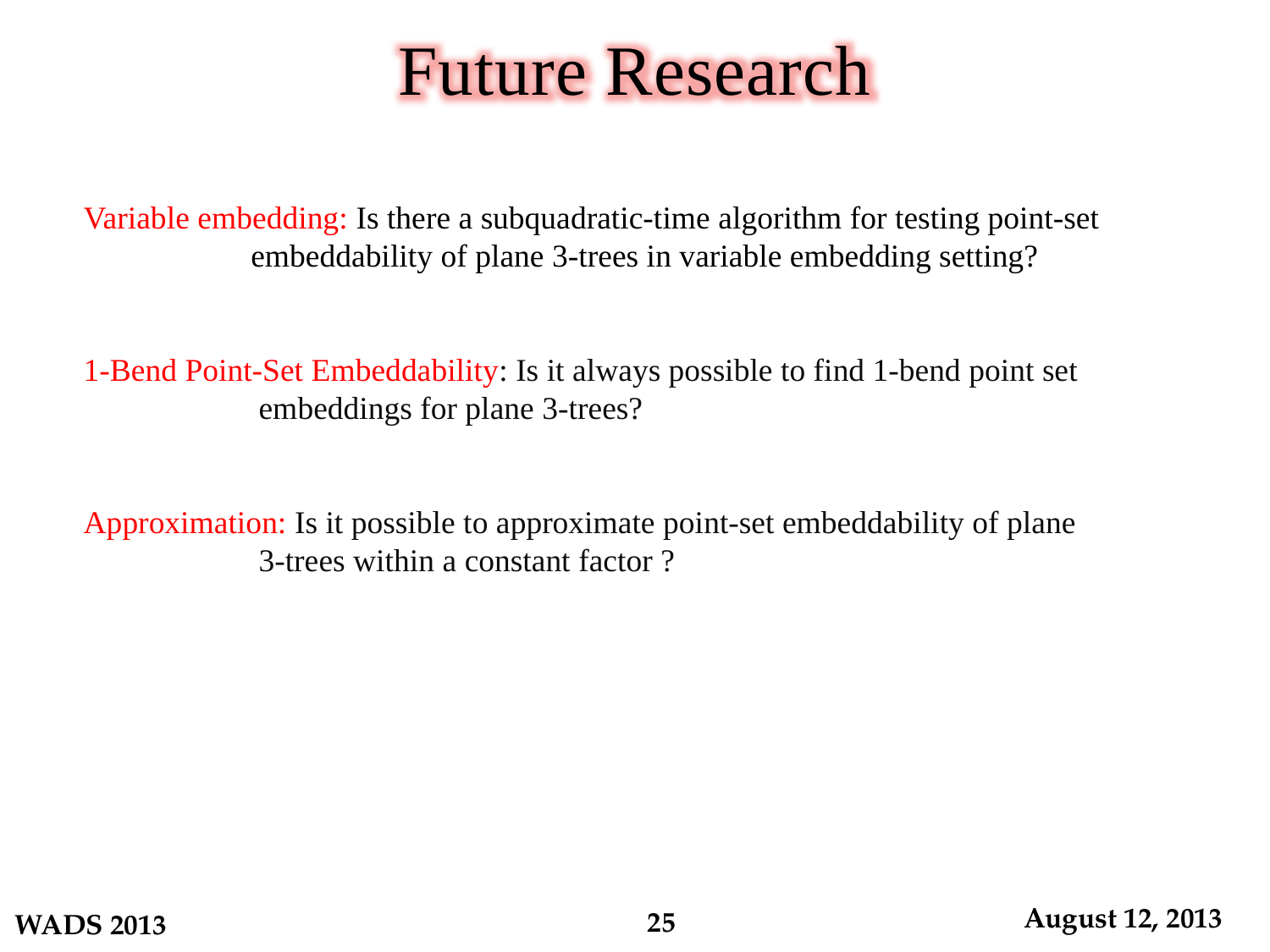

Future Research
Variable embedding: Is there a subquadratic-time algorithm for testing point-set
	     embeddability of plane 3-trees in variable embedding setting?

1-Bend Point-Set Embeddability: Is it always possible to find 1-bend point set
	      embeddings for plane 3-trees?

Approximation: Is it possible to approximate point-set embeddability of plane
	      3-trees within a constant factor ?

WADS 2013
August 12, 2013
25